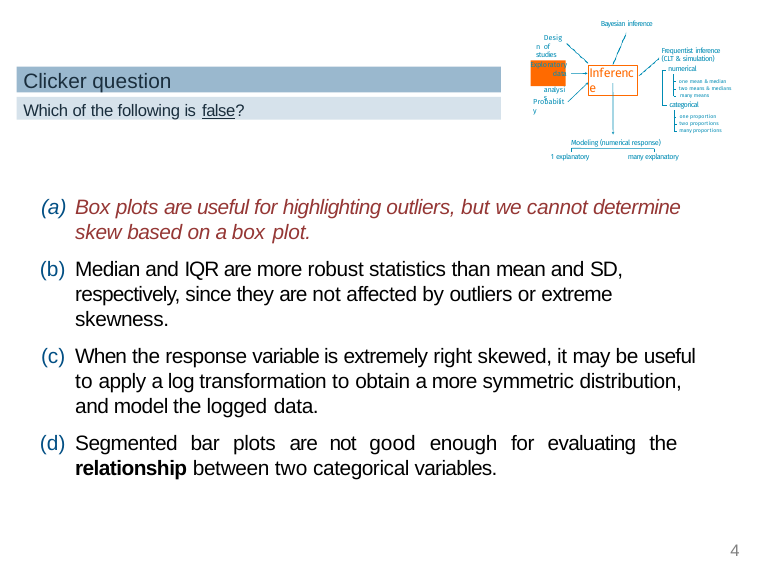

Bayesian inference

Design  of studies

Frequentist inference  (CLT & simulation)
numerical
one mean & median  two means & medians  many means
categorical
one proportion  two proportions  many proportions

Exploratory
data  analysis

Inference
Clicker question

Probability

Which of the following is false?

Modeling (numerical response)
1 explanatory	many explanatory

Box plots are useful for highlighting outliers, but we cannot determine  skew based on a box plot.
Median and IQR are more robust statistics than mean and SD,  respectively, since they are not affected by outliers or extreme  skewness.
When the response variable is extremely right skewed, it may be useful  to apply a log transformation to obtain a more symmetric distribution,  and model the logged data.
Segmented bar plots are not good enough for evaluating the  relationship between two categorical variables.
4